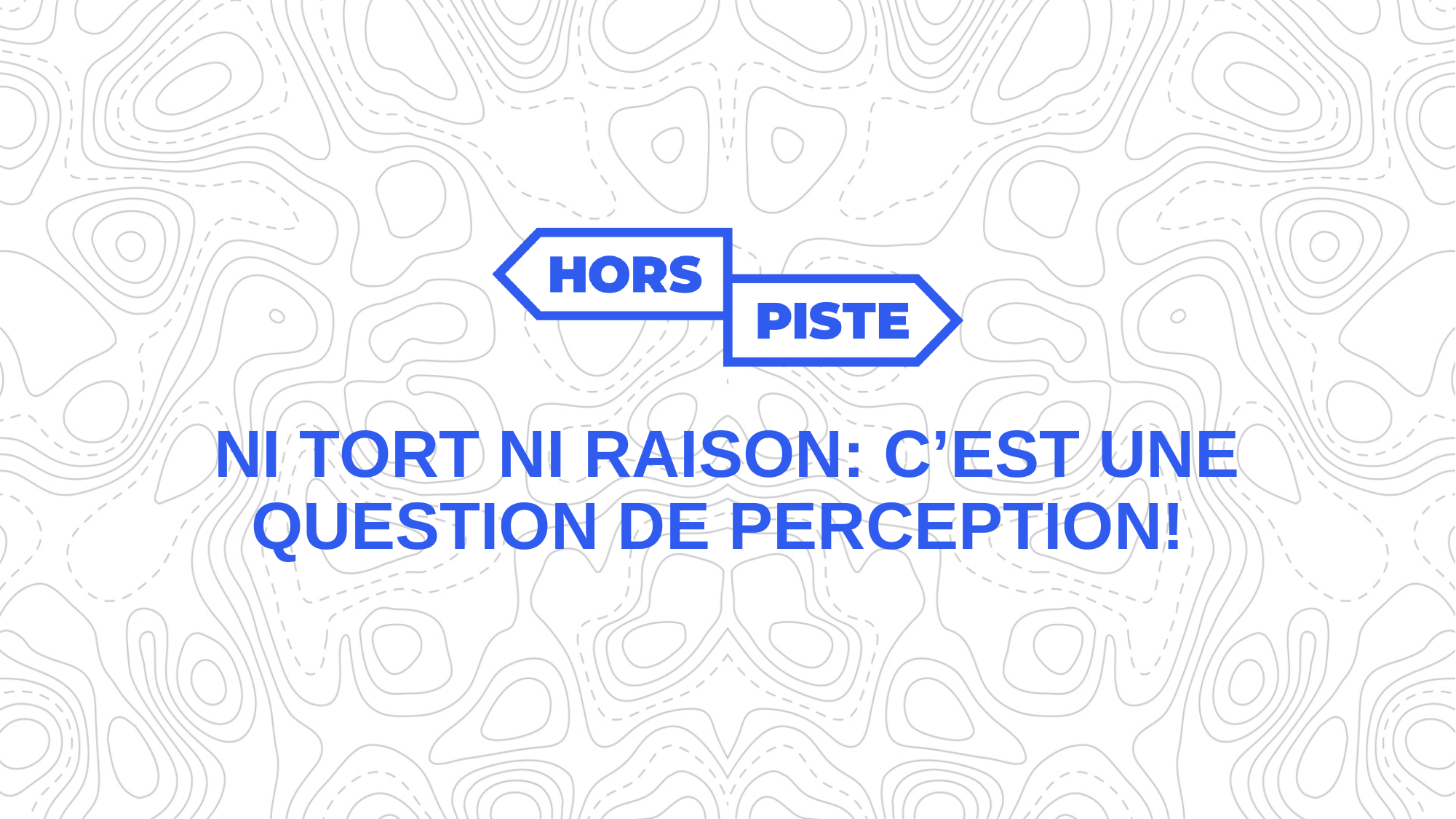

Ni tort ni raison: c’est une question de perception!